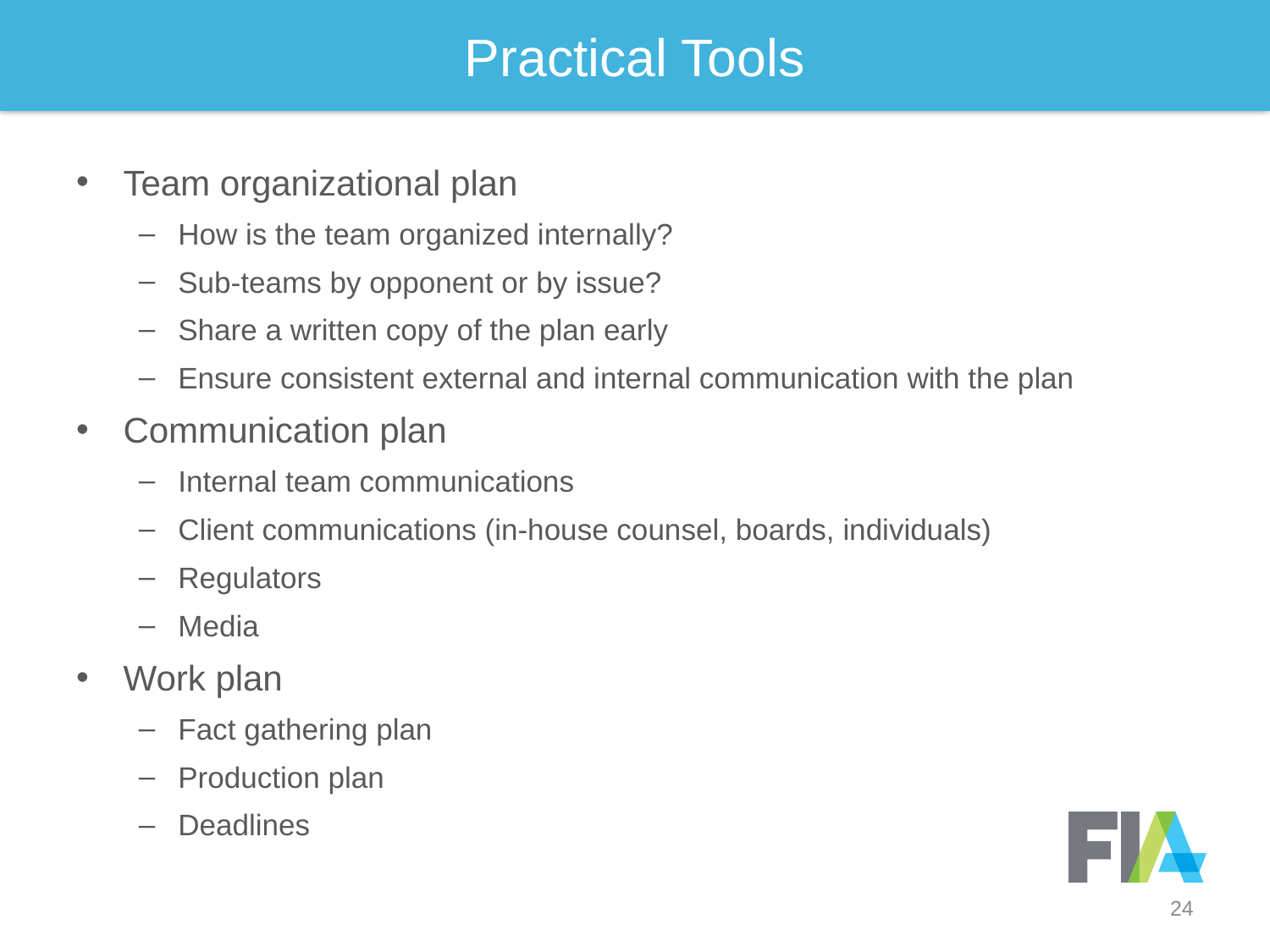

24
# Practical Tools
Team organizational plan
How is the team organized internally?
Sub-teams by opponent or by issue?
Share a written copy of the plan early
Ensure consistent external and internal communication with the plan
Communication plan
Internal team communications
Client communications (in-house counsel, boards, individuals)
Regulators
Media
Work plan
Fact gathering plan
Production plan
Deadlines